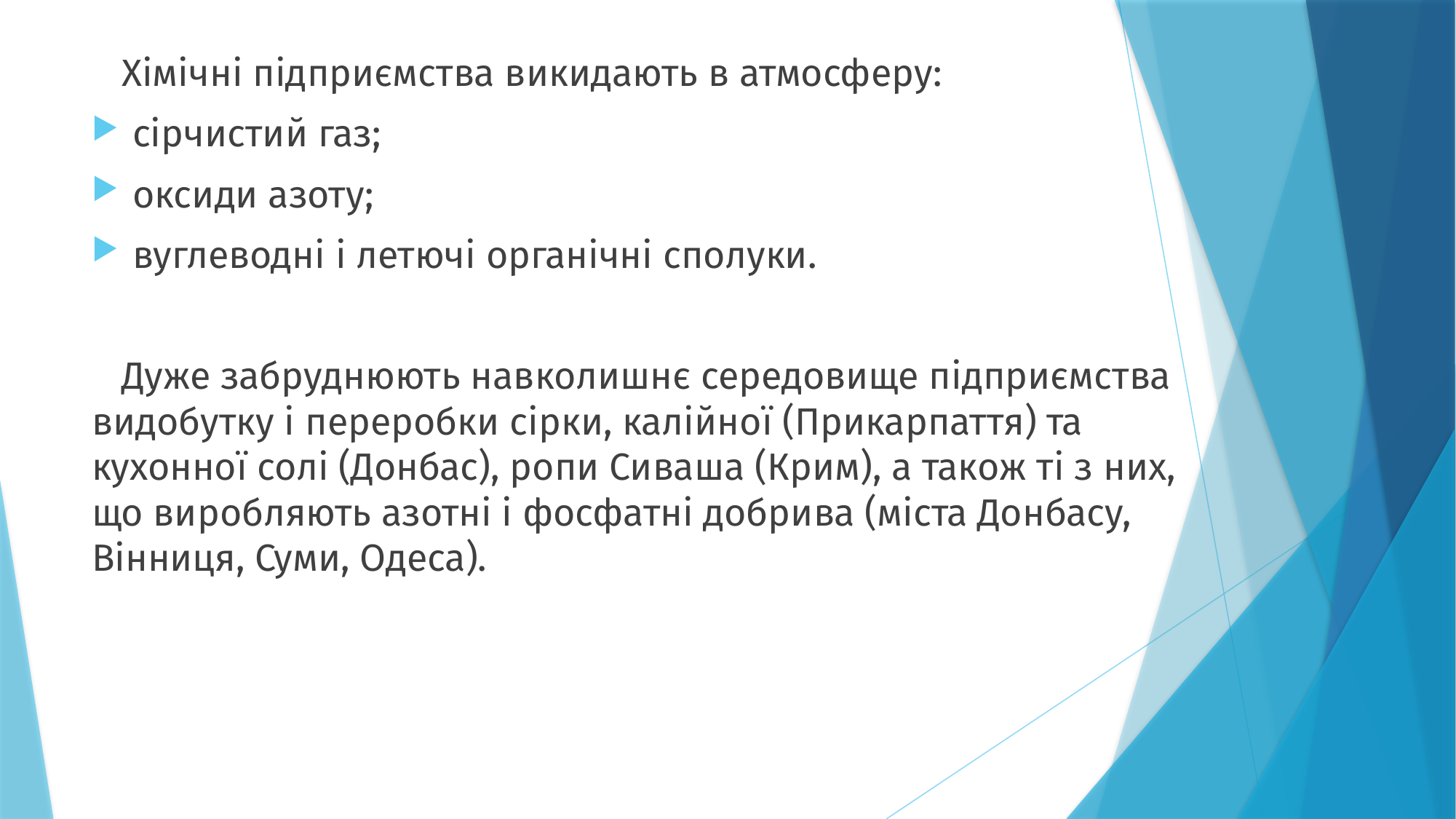

Хімічні підприємства викидають в атмосферу:
сірчистий газ;
оксиди азоту;
вуглеводні і летючі органічні сполуки.

   Дуже забруднюють навколишнє середовище підприємства видобутку і переробки сірки, калійної (Прикарпаття) та кухонної солі (Донбас), ропи Сиваша (Крим), а також ті з них, що виробляють азотні і фосфатні добрива (міста Донбасу, Вінниця, Суми, Одеса).